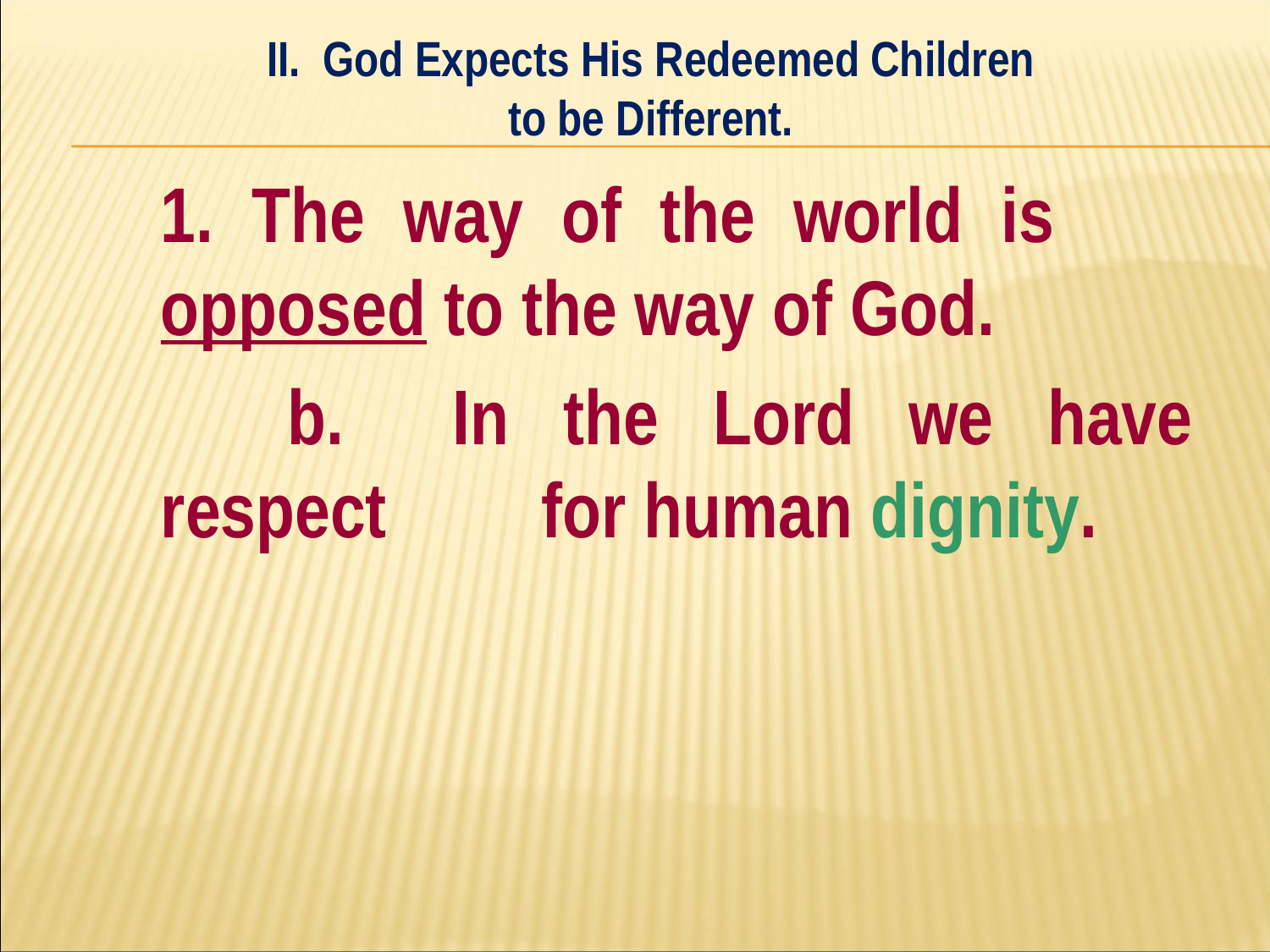

II.  God Expects His Redeemed Children
to be Different.
#
	1. The way of the world is 	opposed to the way of God.
		b.  In the Lord we have respect 		for human dignity.